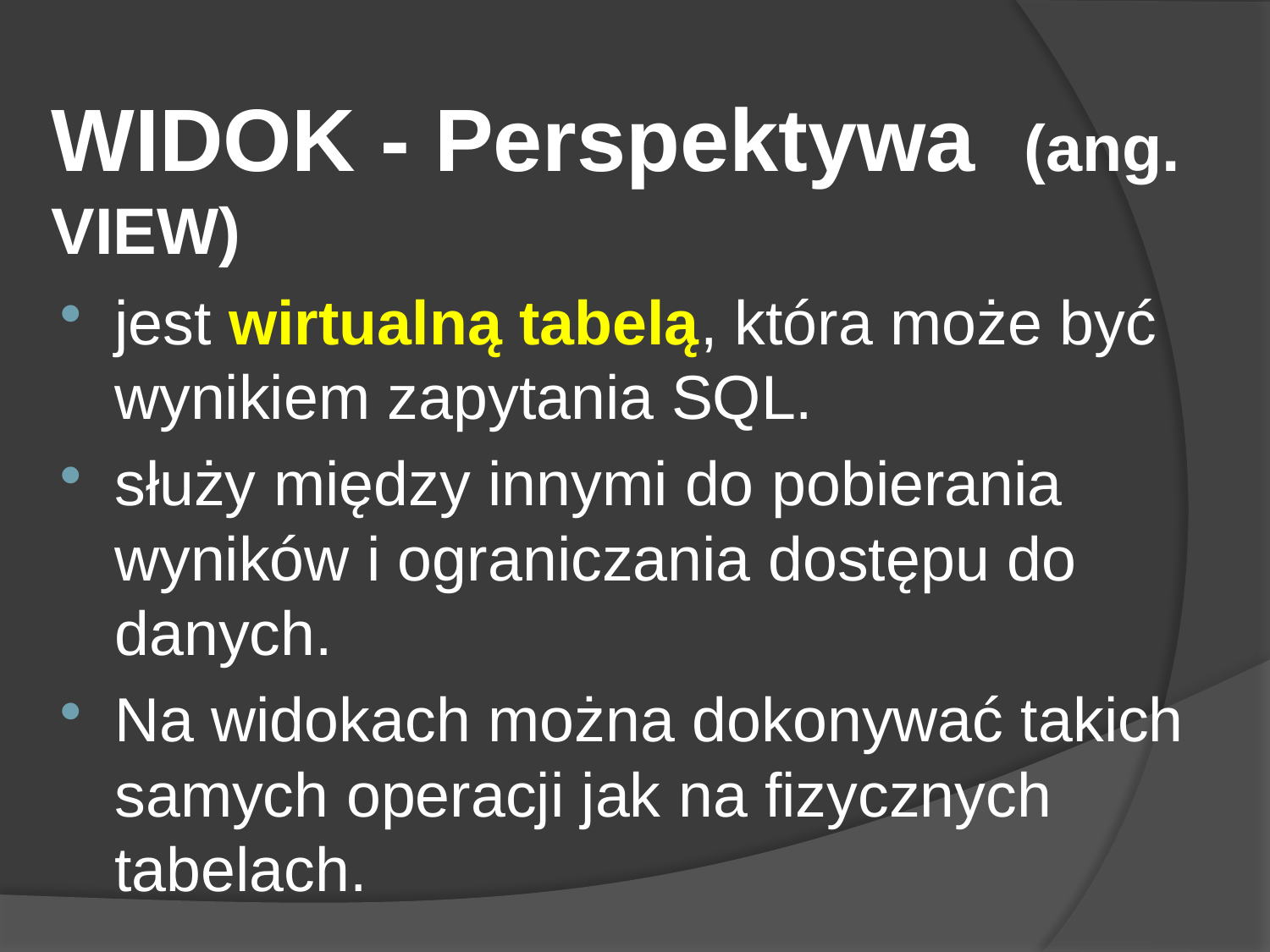

# WIDOK - Perspektywa  (ang. VIEW)
jest wirtualną tabelą, która może być wynikiem zapytania SQL.
służy między innymi do pobierania wyników i ograniczania dostępu do danych.
Na widokach można dokonywać takich samych operacji jak na fizycznych tabelach.